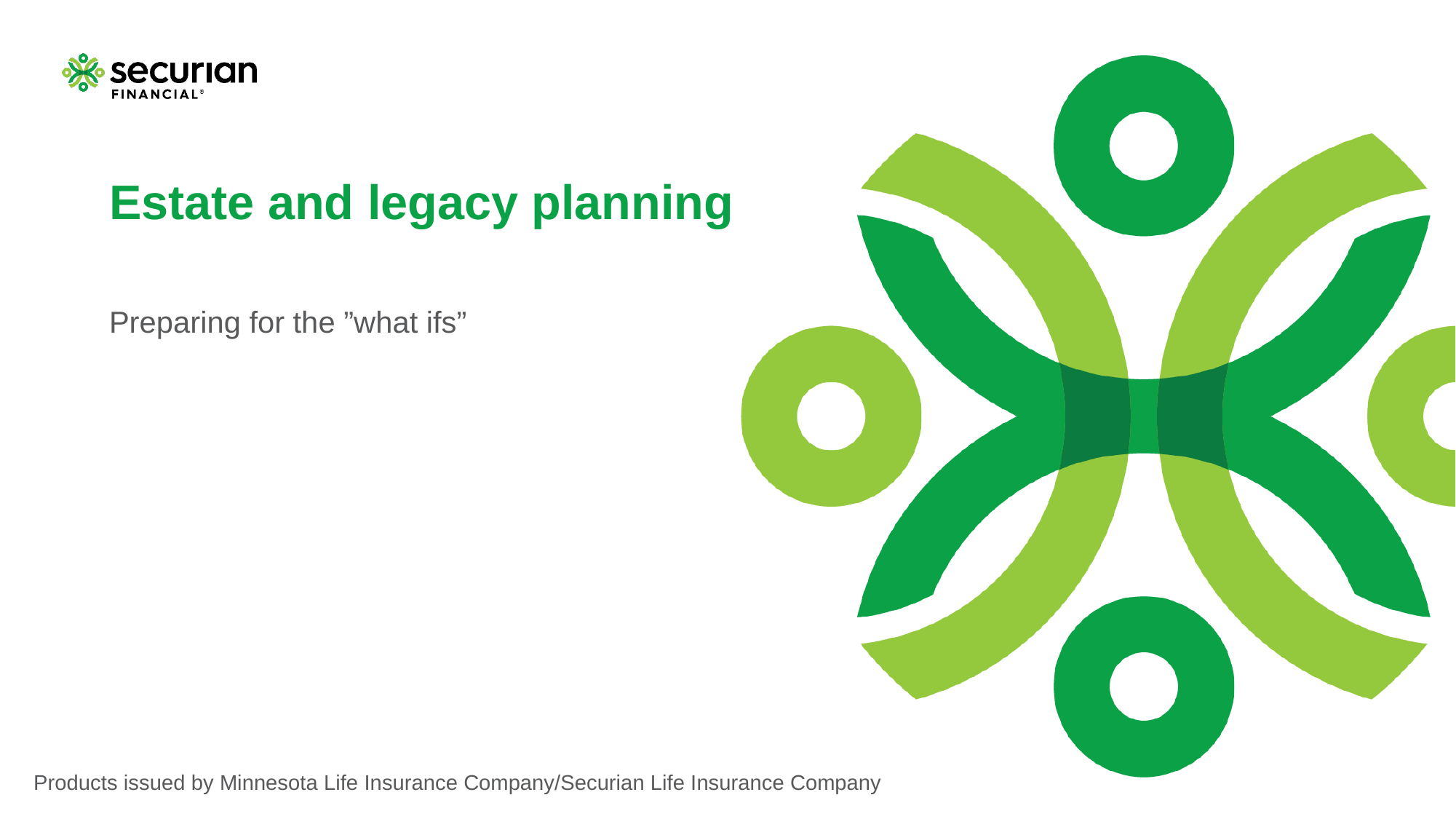

# Estate and legacy planning
Preparing for the ”what ifs”

Products issued by Minnesota Life Insurance Company/Securian Life Insurance Company